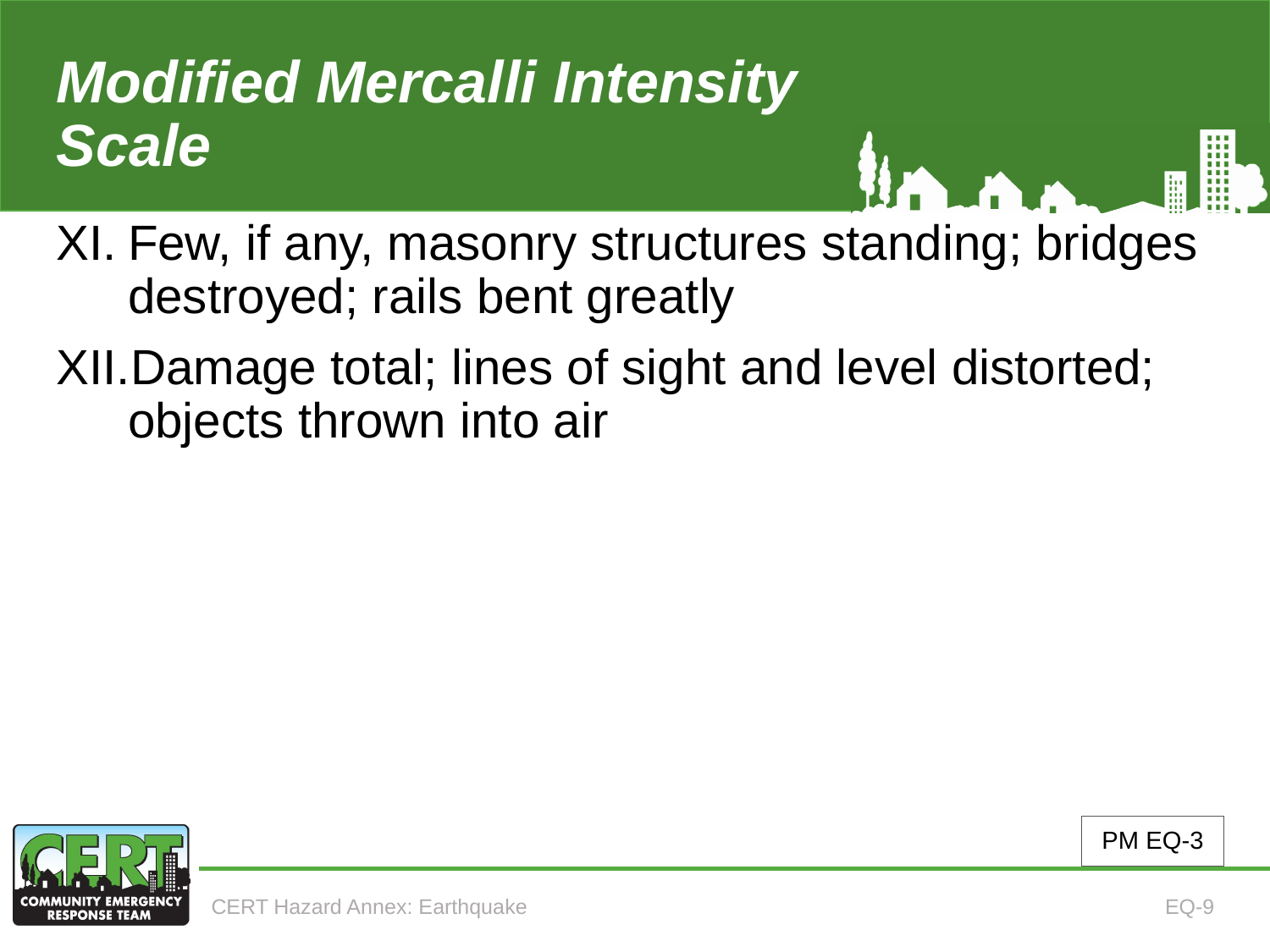

# Modified Mercalli Intensity Scale (4 of 4)
Few, if any, masonry structures standing; bridges destroyed; rails bent greatly
Damage total; lines of sight and level distorted; objects thrown into air
PM EQ-3
CERT Hazard Annex: Earthquake
EQ-9